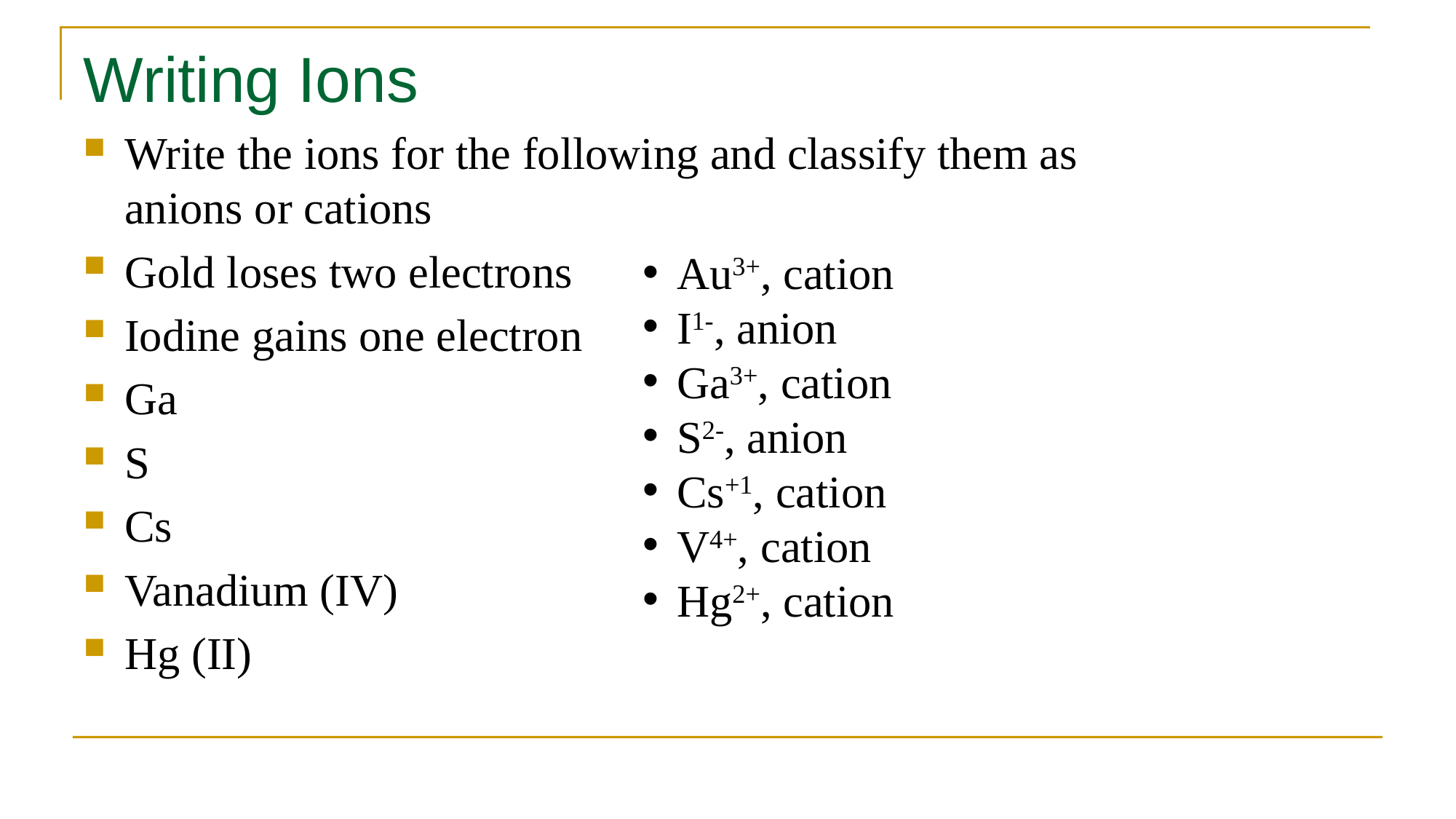

# Writing Ions
Write the ions for the following and classify them as anions or cations
Gold loses two electrons
Iodine gains one electron
Ga
S
Cs
Vanadium (IV)
Hg (II)
Au3+, cation
I1-, anion
Ga3+, cation
S2-, anion
Cs+1, cation
V4+, cation
Hg2+, cation